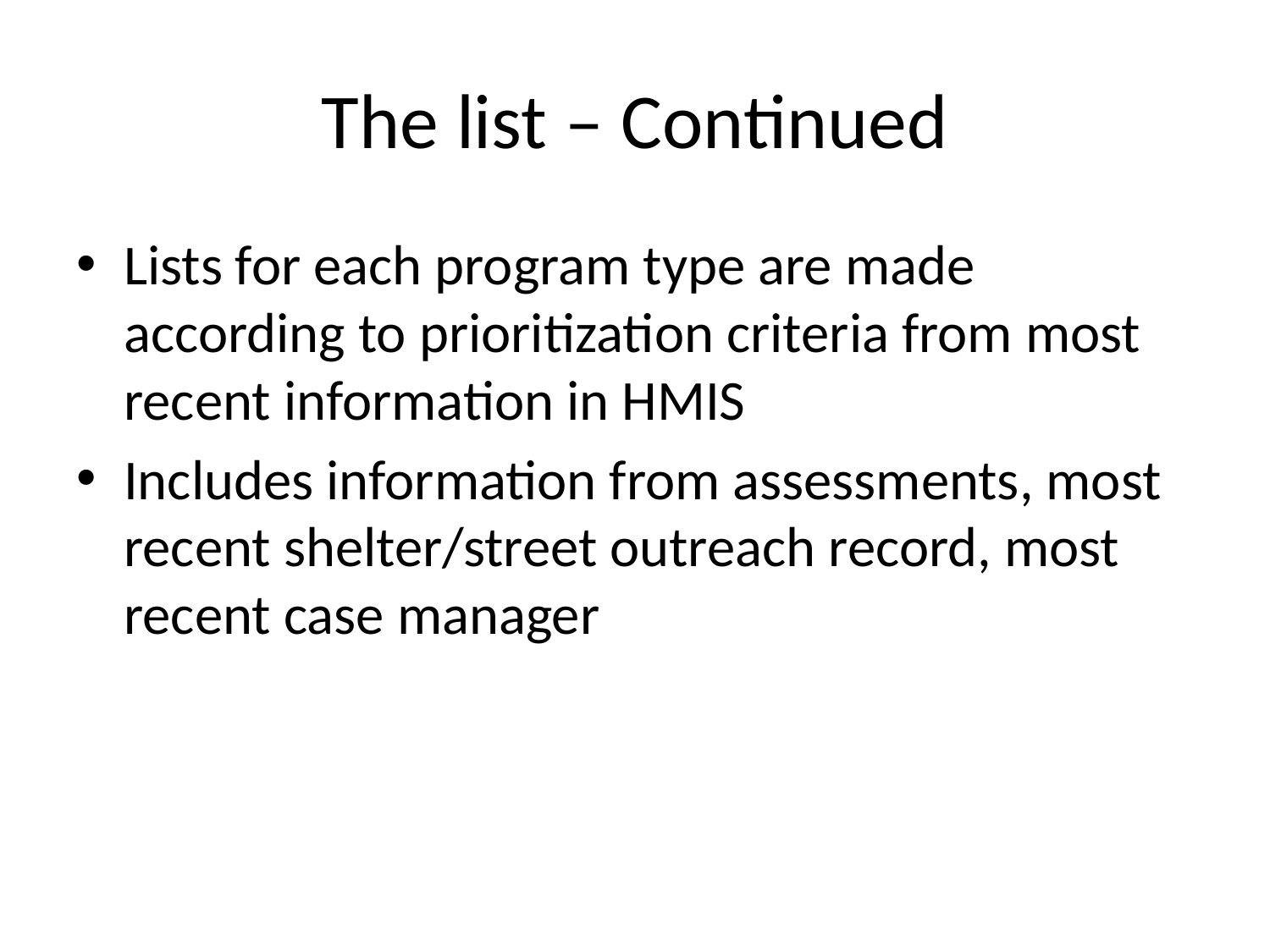

# The list – Continued
Lists for each program type are made according to prioritization criteria from most recent information in HMIS
Includes information from assessments, most recent shelter/street outreach record, most recent case manager